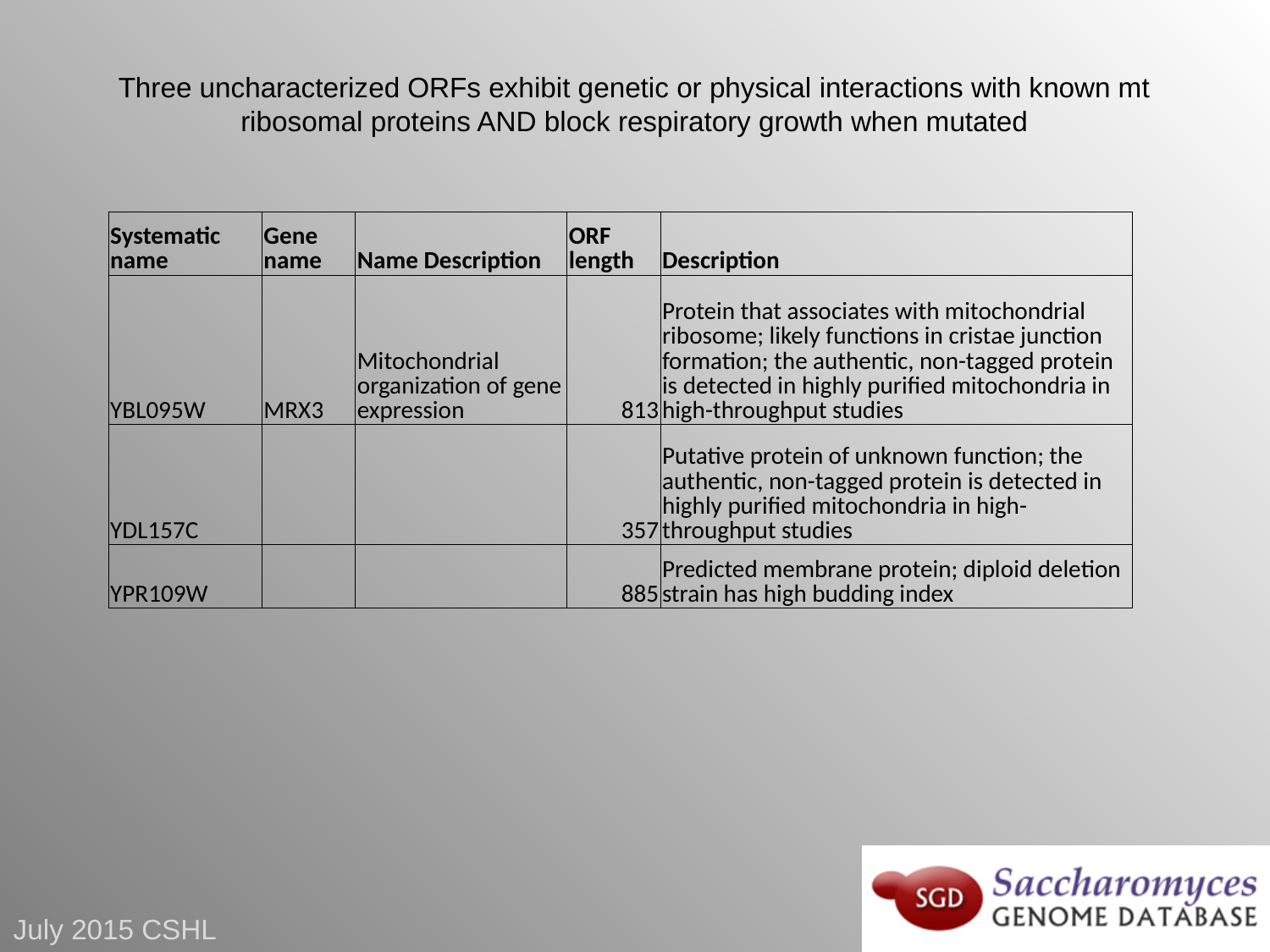

Three uncharacterized ORFs exhibit genetic or physical interactions with known mt ribosomal proteins AND block respiratory growth when mutated
| Systematic name | Gene name | Name Description | ORF length | Description |
| --- | --- | --- | --- | --- |
| YBL095W | MRX3 | Mitochondrial organization of gene expression | 813 | Protein that associates with mitochondrial ribosome; likely functions in cristae junction formation; the authentic, non-tagged protein is detected in highly purified mitochondria in high-throughput studies |
| YDL157C |  |  | 357 | Putative protein of unknown function; the authentic, non-tagged protein is detected in highly purified mitochondria in high-throughput studies |
| YPR109W |  |  | 885 | Predicted membrane protein; diploid deletion strain has high budding index |